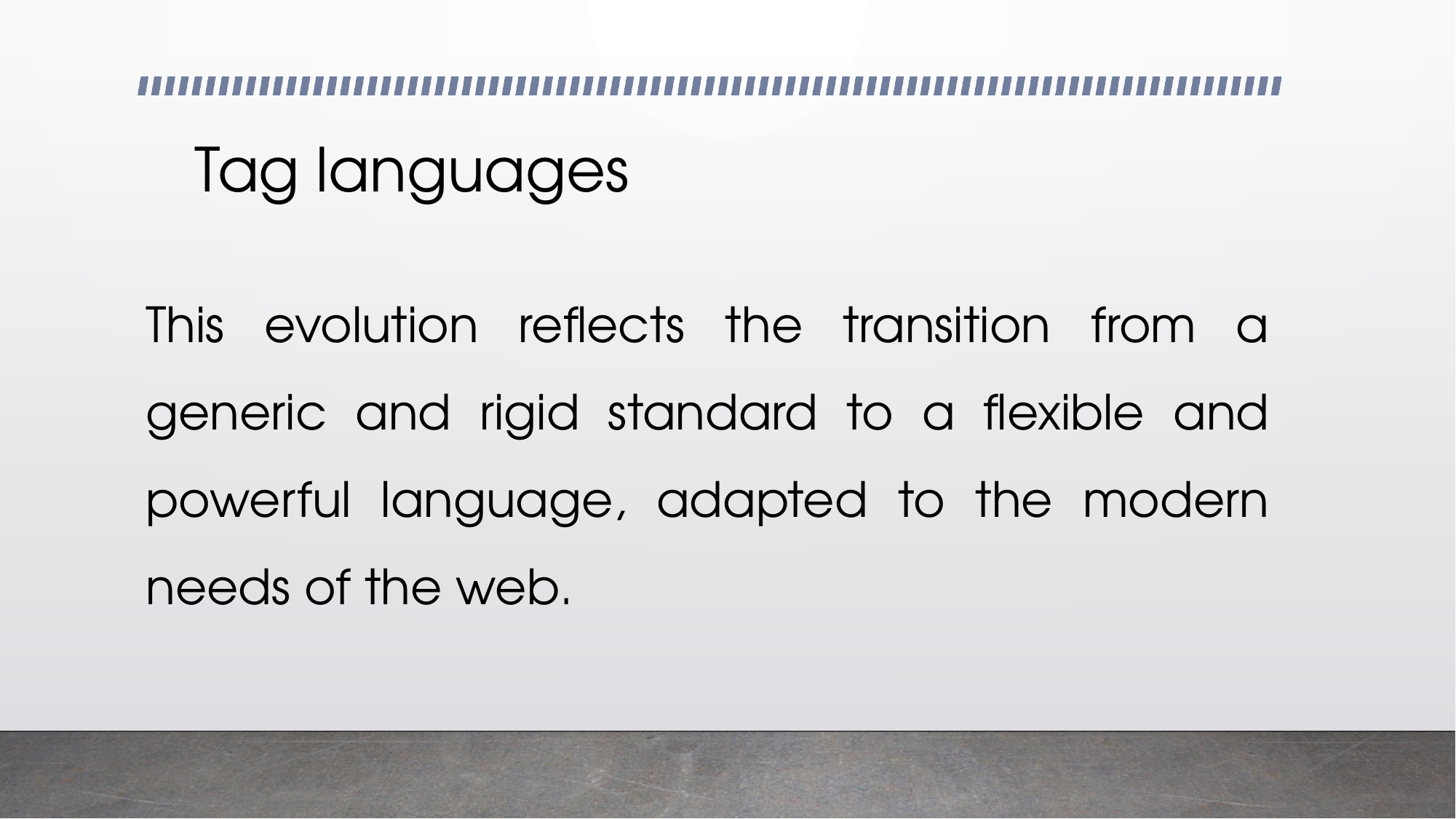

# Tag languages
This evolution reflects the transition from a generic and rigid standard to a flexible and powerful language, adapted to the modern needs of the web.